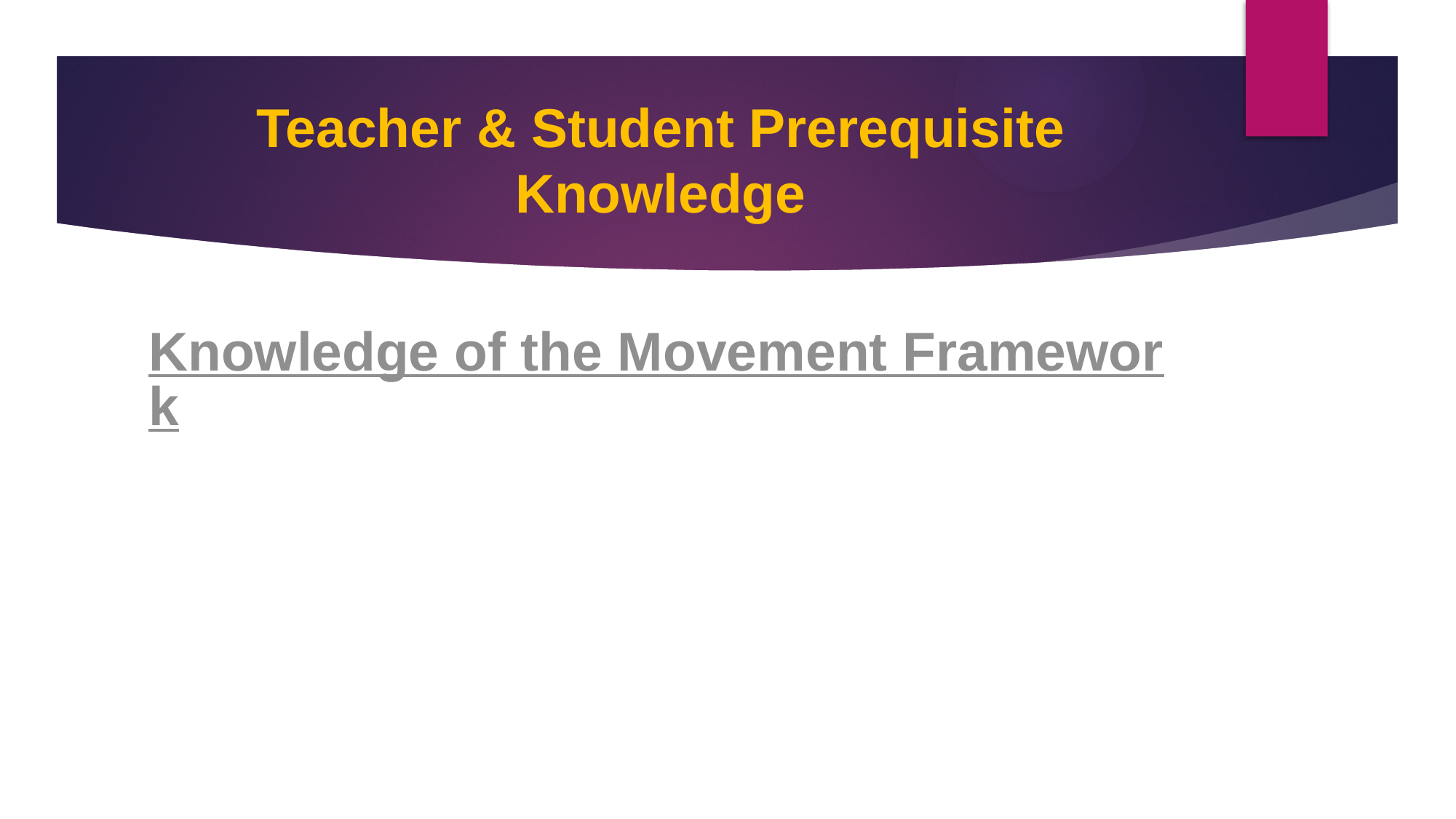

# Teacher & Student Prerequisite Knowledge
Knowledge of the Movement Framework